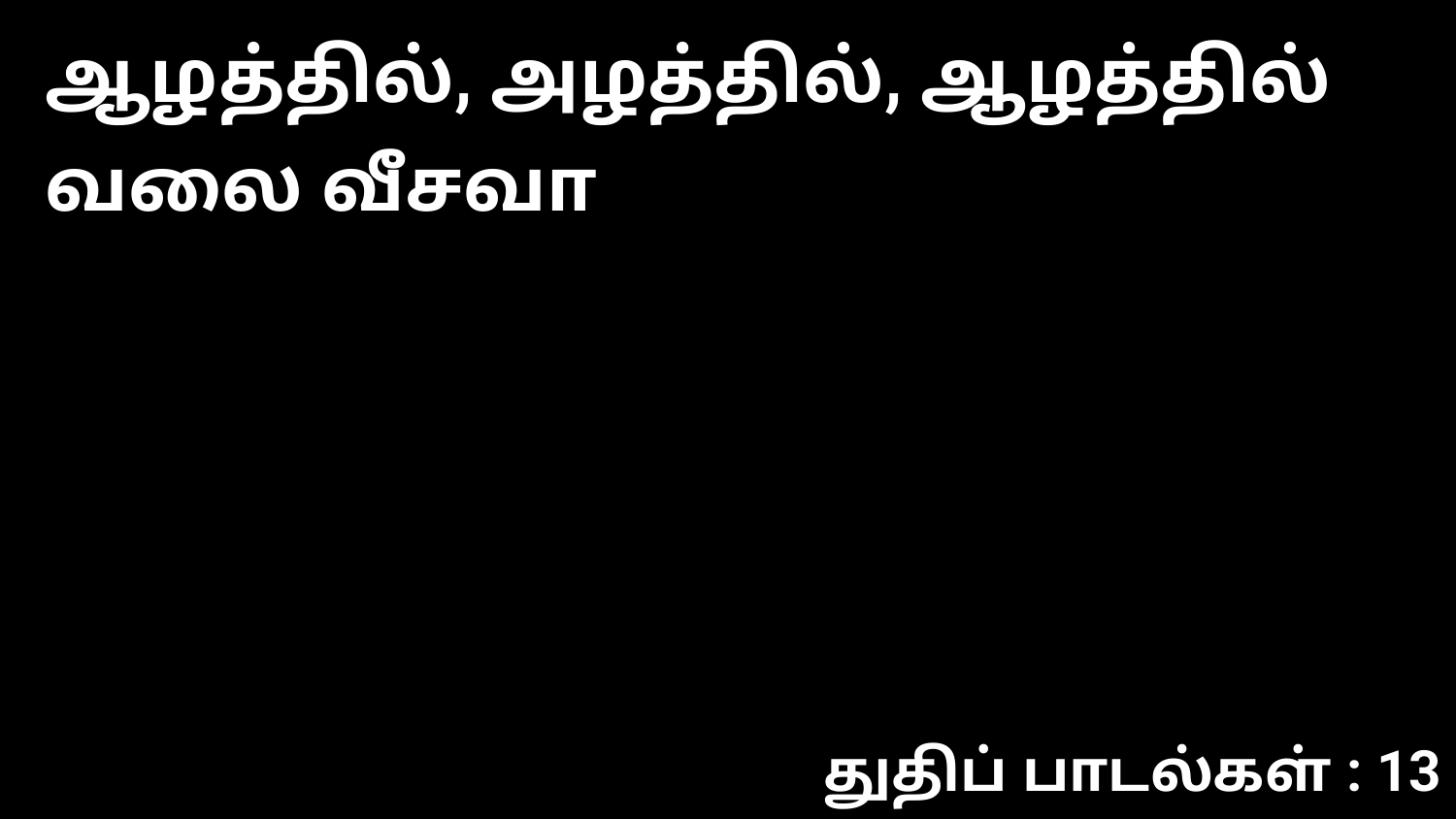

ஆழத்தில், அழத்தில், ஆழத்தில் வலை வீசவா
துதிப் பாடல்கள் : 13